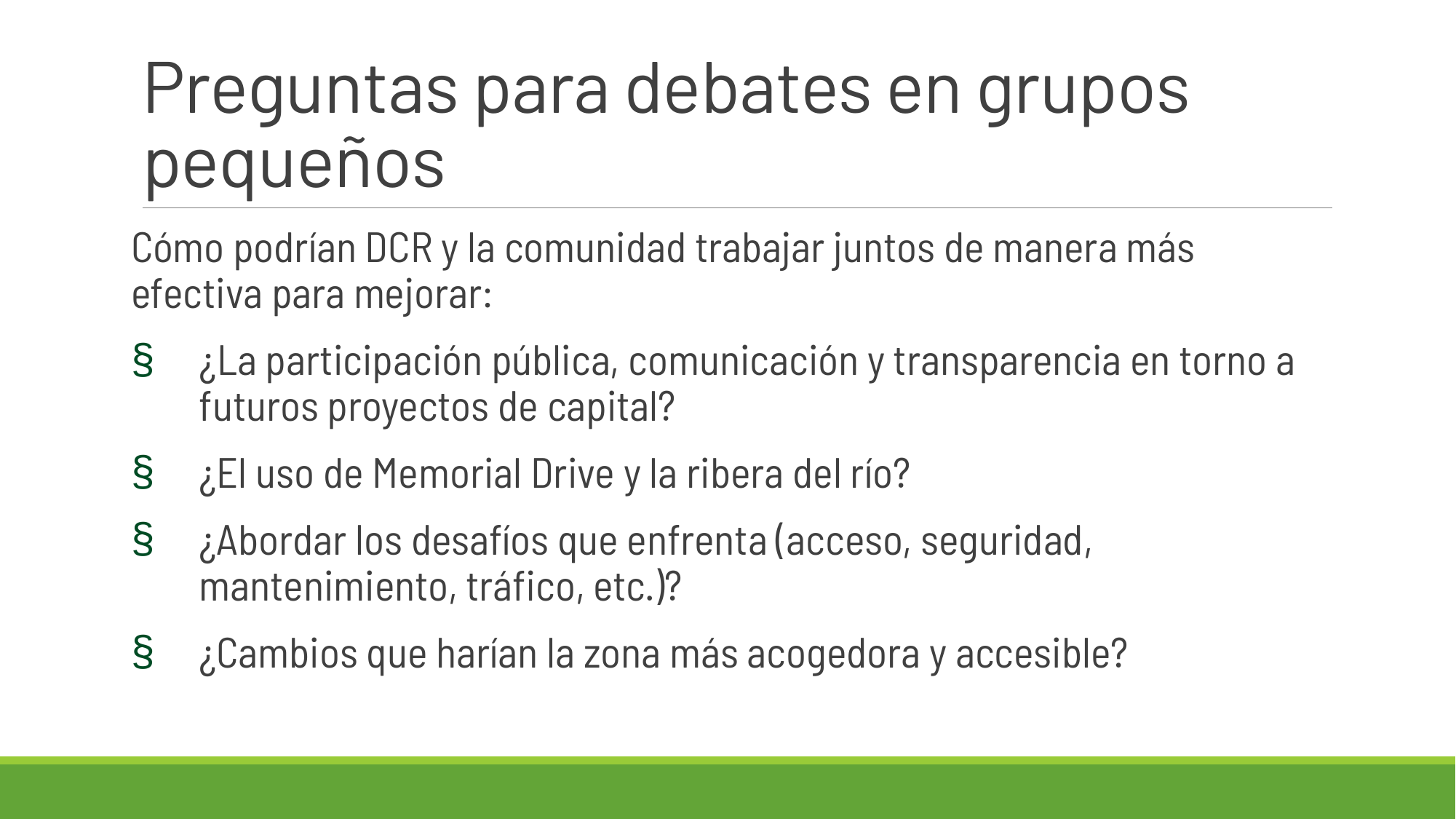

# Preguntas para debates en grupos pequeños
Cómo podrían DCR y la comunidad trabajar juntos de manera más efectiva para mejorar:
¿La participación pública, comunicación y transparencia en torno a futuros proyectos de capital?
¿El uso de Memorial Drive y la ribera del río?
¿Abordar los desafíos que enfrenta (acceso, seguridad, mantenimiento, tráfico, etc.)?
¿Cambios que harían la zona más acogedora y accesible?